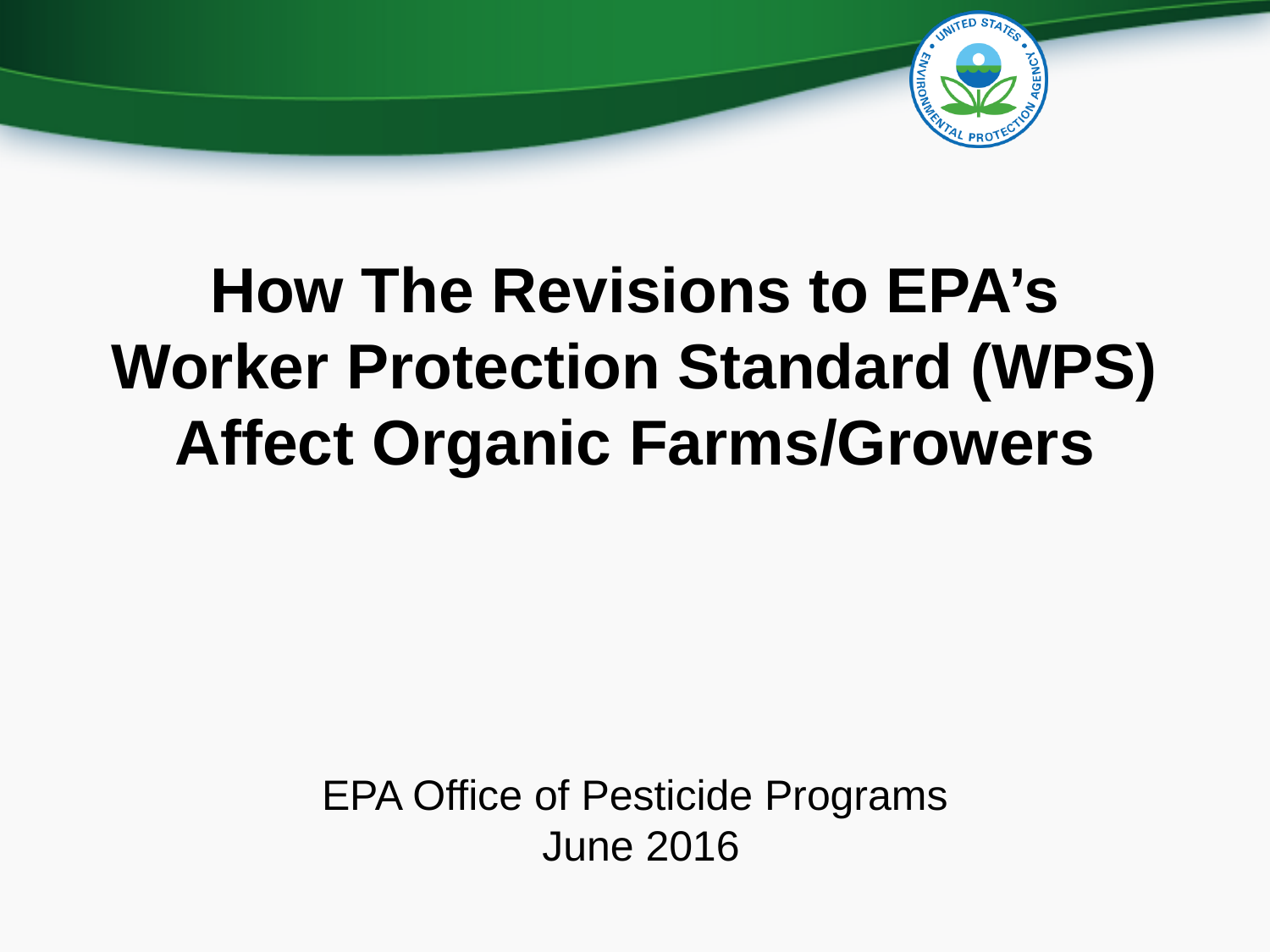

# How The Revisions to EPA’s Worker Protection Standard (WPS) Affect Organic Farms/Growers
EPA Office of Pesticide Programs
 June 2016